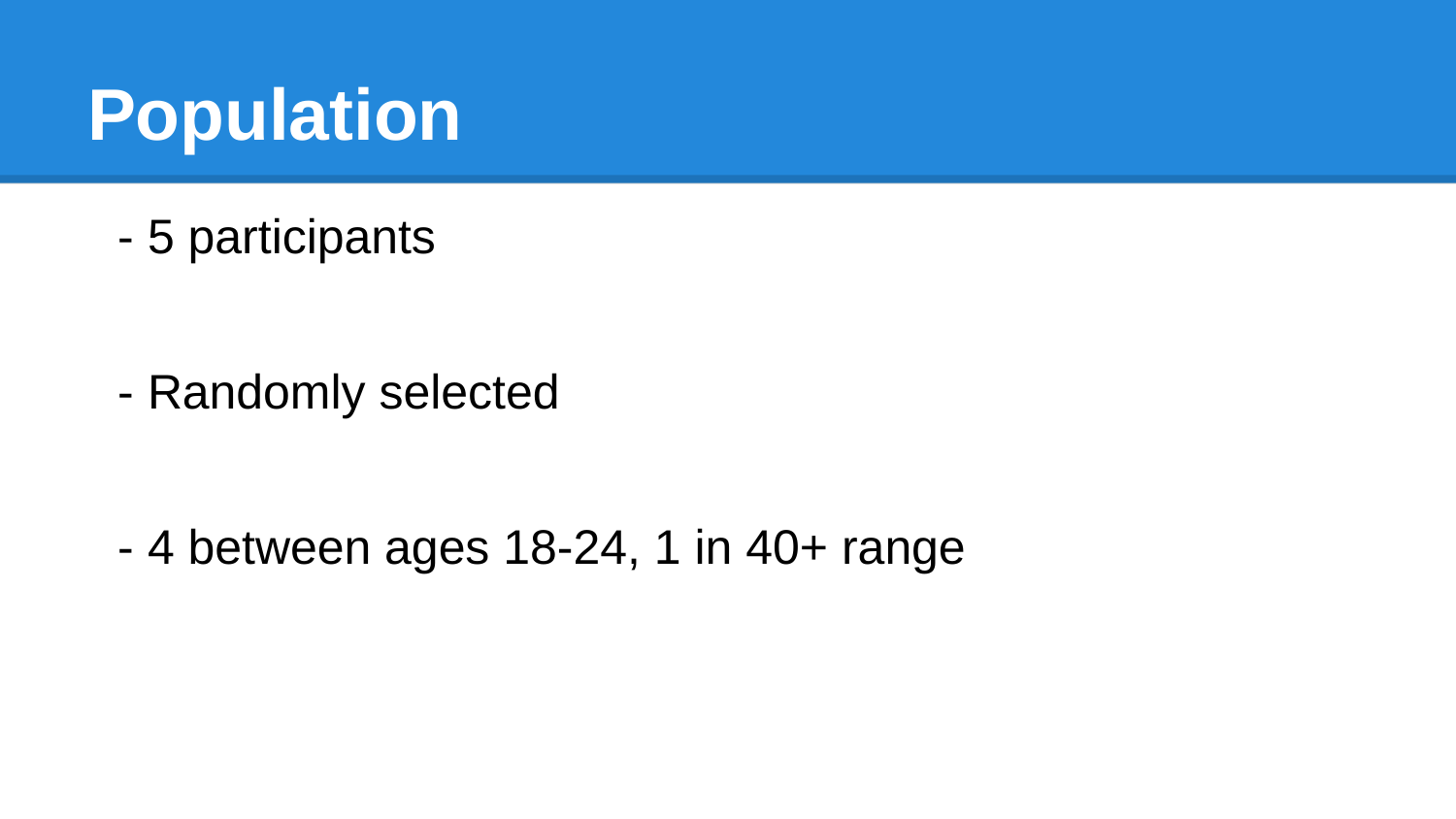

# Population
- 5 participants

- Randomly selected

- 4 between ages 18-24, 1 in 40+ range